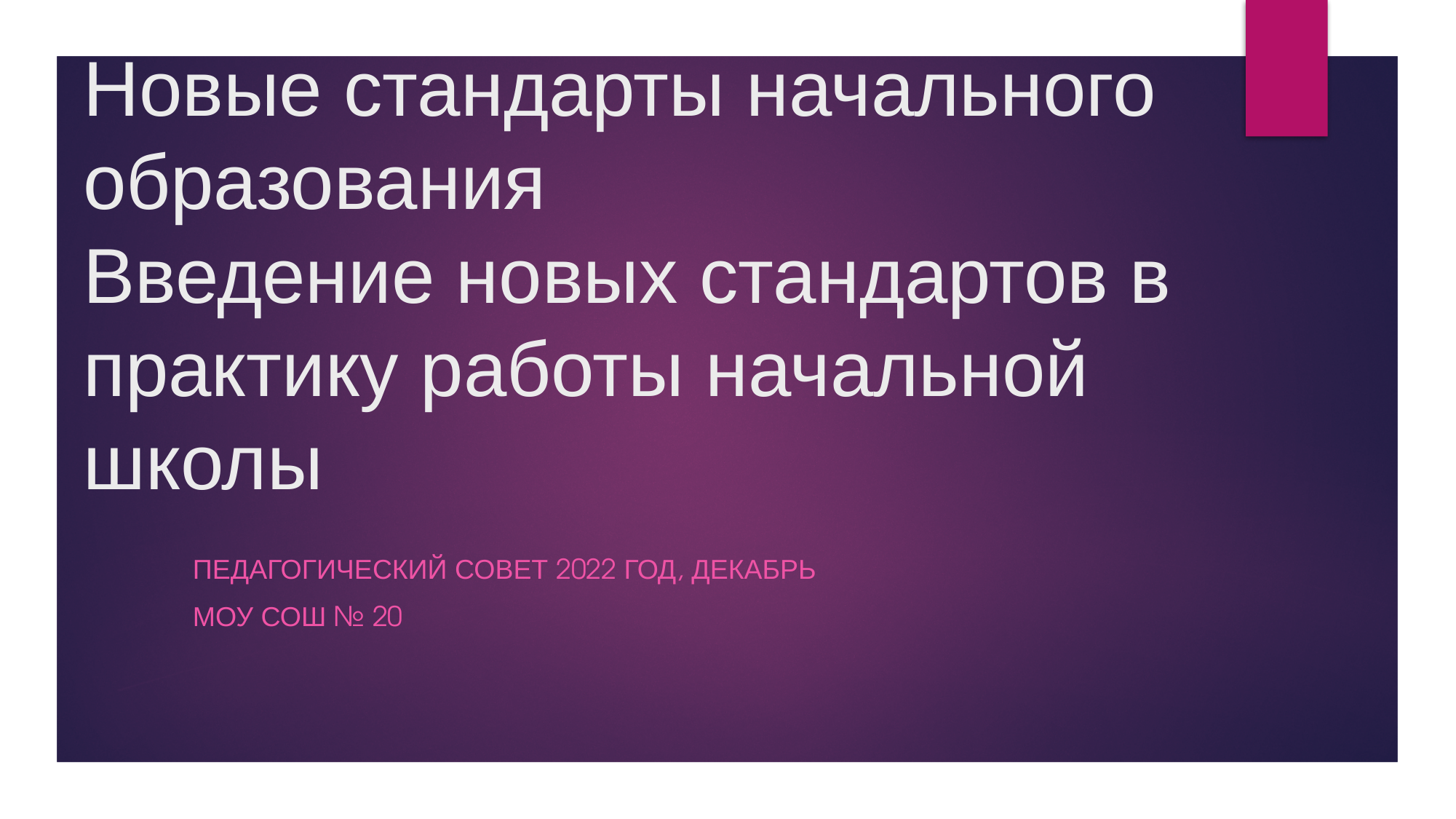

# Новые стандарты начального образования Введение новых стандартов в практику работы начальной школы
Педагогический совет 2022 год, декабрь
МОУ СОШ № 20